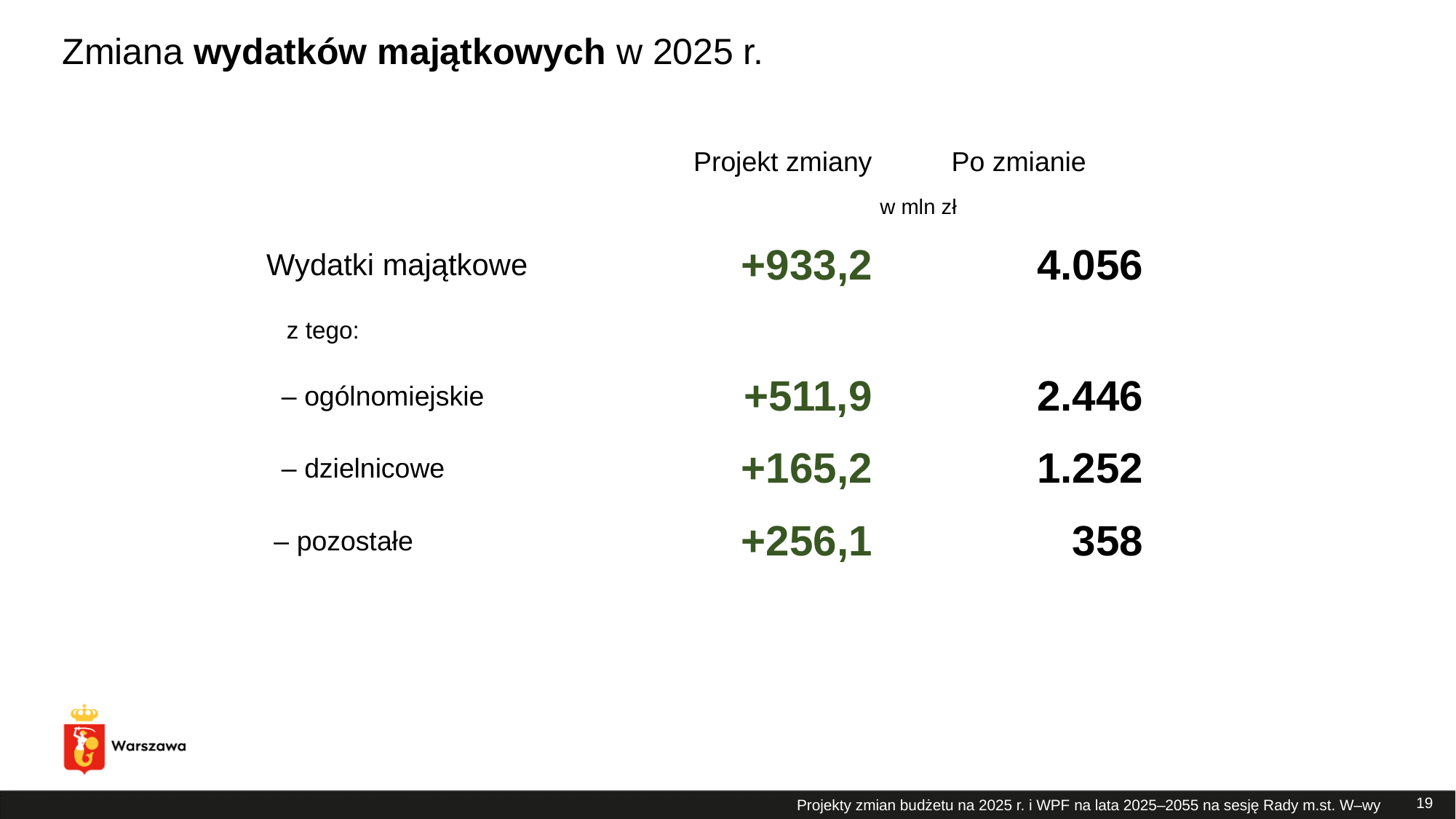

# Zmiana wydatków majątkowych w 2025 r.
|  | Projekt zmiany | Po zmianie |
| --- | --- | --- |
|  | w mln zł |  |
| Wydatki majątkowe | +933,2 | 4.056 |
| z tego: |  |  |
| – ogólnomiejskie | +511,9 | 2.446 |
| – dzielnicowe | +165,2 | 1.252 |
| – pozostałe | +256,1 | 358 |
19
Projekty zmian budżetu na 2025 r. i WPF na lata 2025–2055 na sesję Rady m.st. W–wy